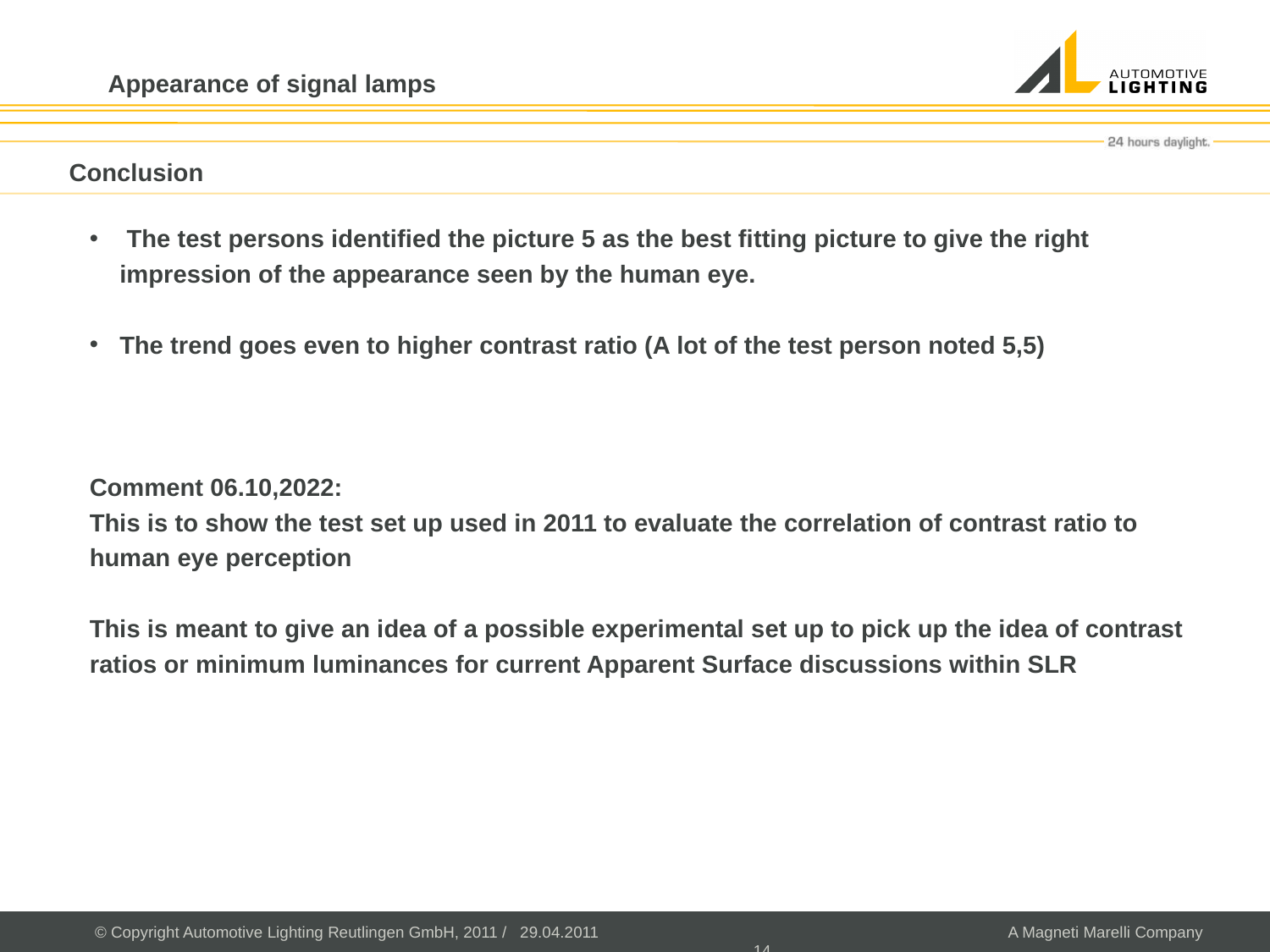

# Appearance of signal lamps
Conclusion
 The test persons identified the picture 5 as the best fitting picture to give the right impression of the appearance seen by the human eye.

The trend goes even to higher contrast ratio (A lot of the test person noted 5,5)

Comment 06.10,2022:
This is to show the test set up used in 2011 to evaluate the correlation of contrast ratio to human eye perception

This is meant to give an idea of a possible experimental set up to pick up the idea of contrast ratios or minimum luminances for current Apparent Surface discussions within SLR